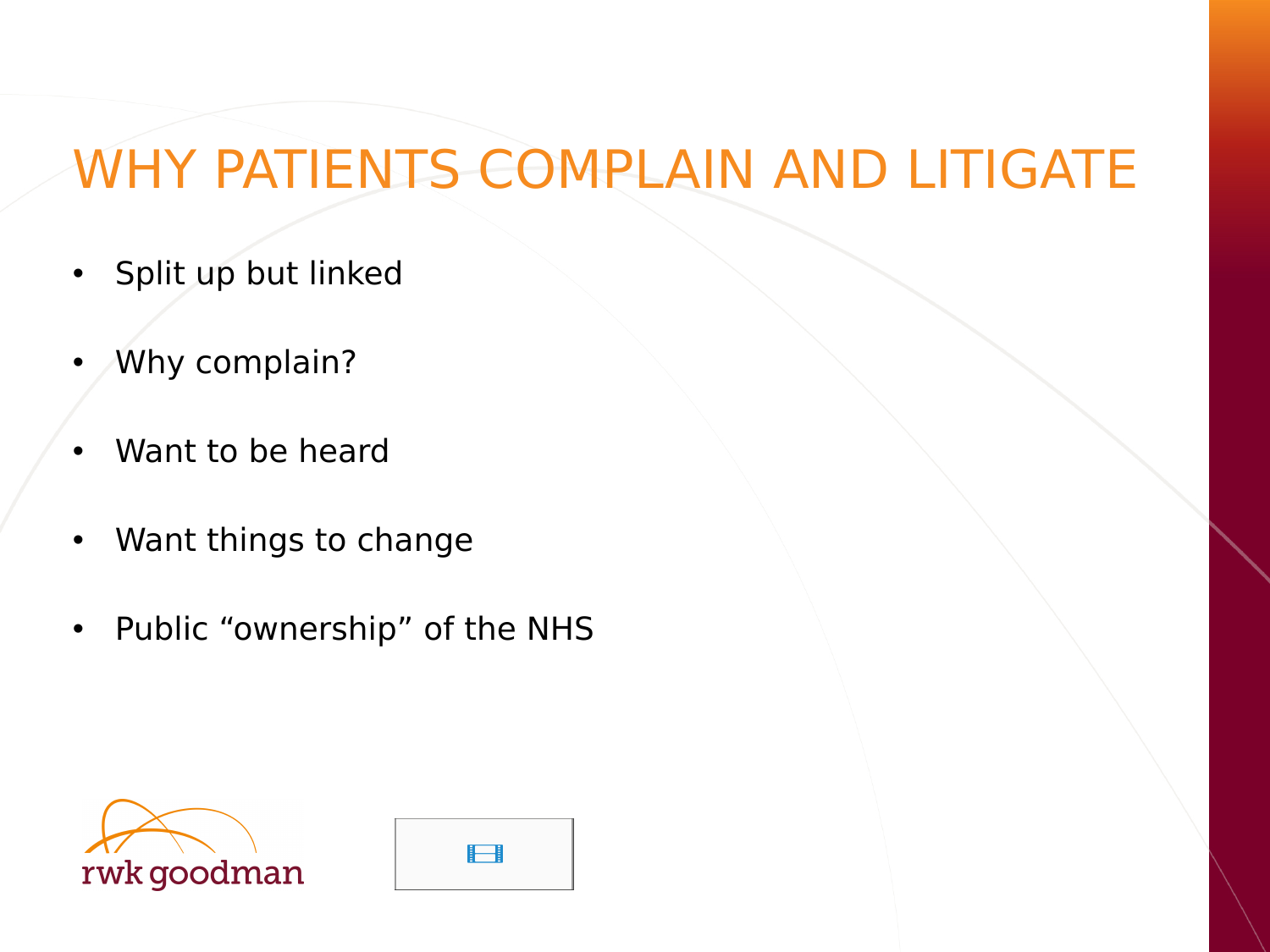

WHY PATIENTS COMPLAIN AND LITIGATE

Split up but linked

Why complain?

Want to be heard

Want things to change

Public “ownership” of the NHS